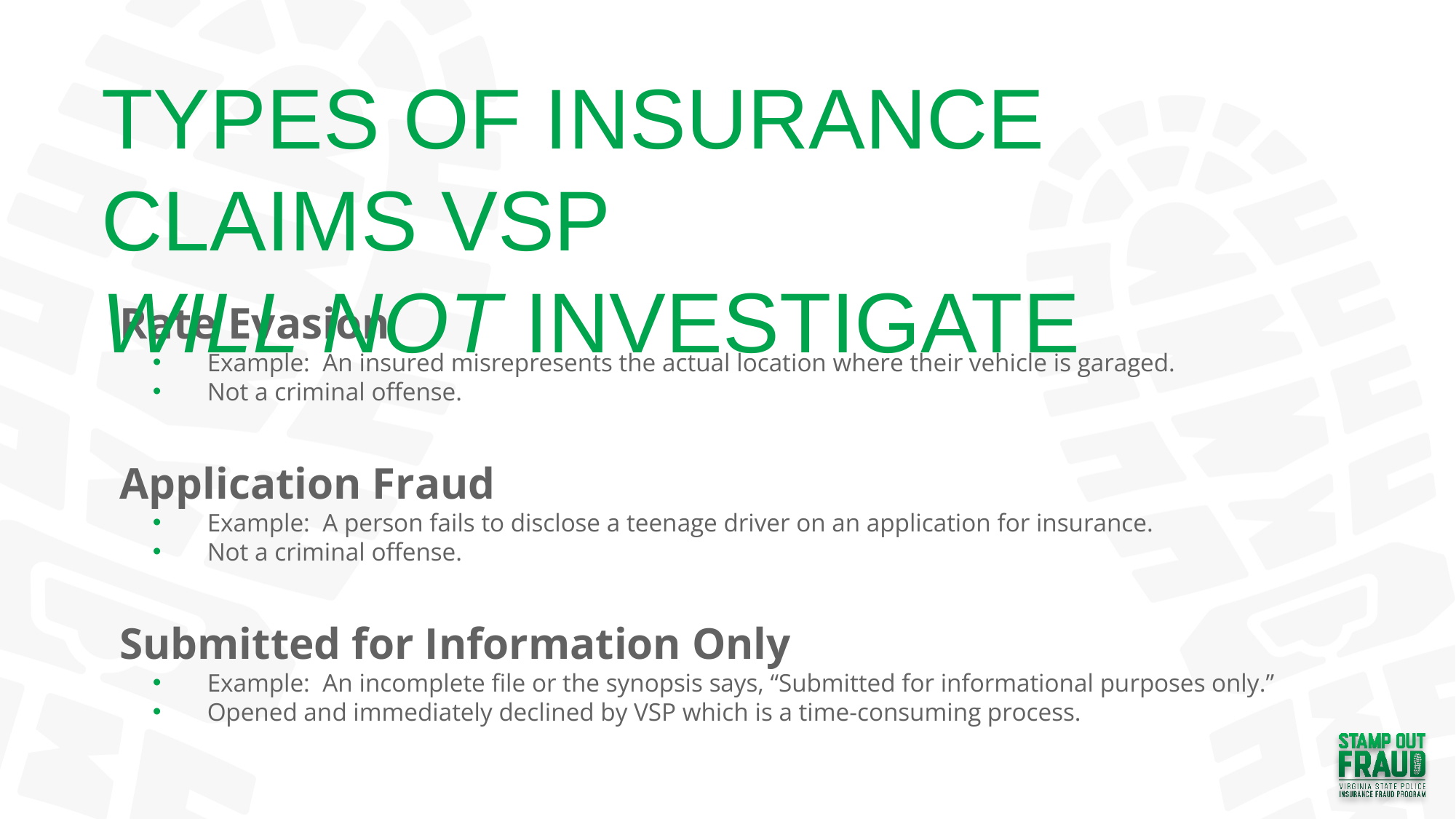

TYPES OF INSURANCE CLAIMS VSP
WILL NOT INVESTIGATE
Rate Evasion
Example:  An insured misrepresents the actual location where their vehicle is garaged.
Not a criminal offense.

Application Fraud
Example:  A person fails to disclose a teenage driver on an application for insurance.
Not a criminal offense.

Submitted for Information Only
Example:  An incomplete file or the synopsis says, “Submitted for informational purposes only.”
Opened and immediately declined by VSP which is a time-consuming process.